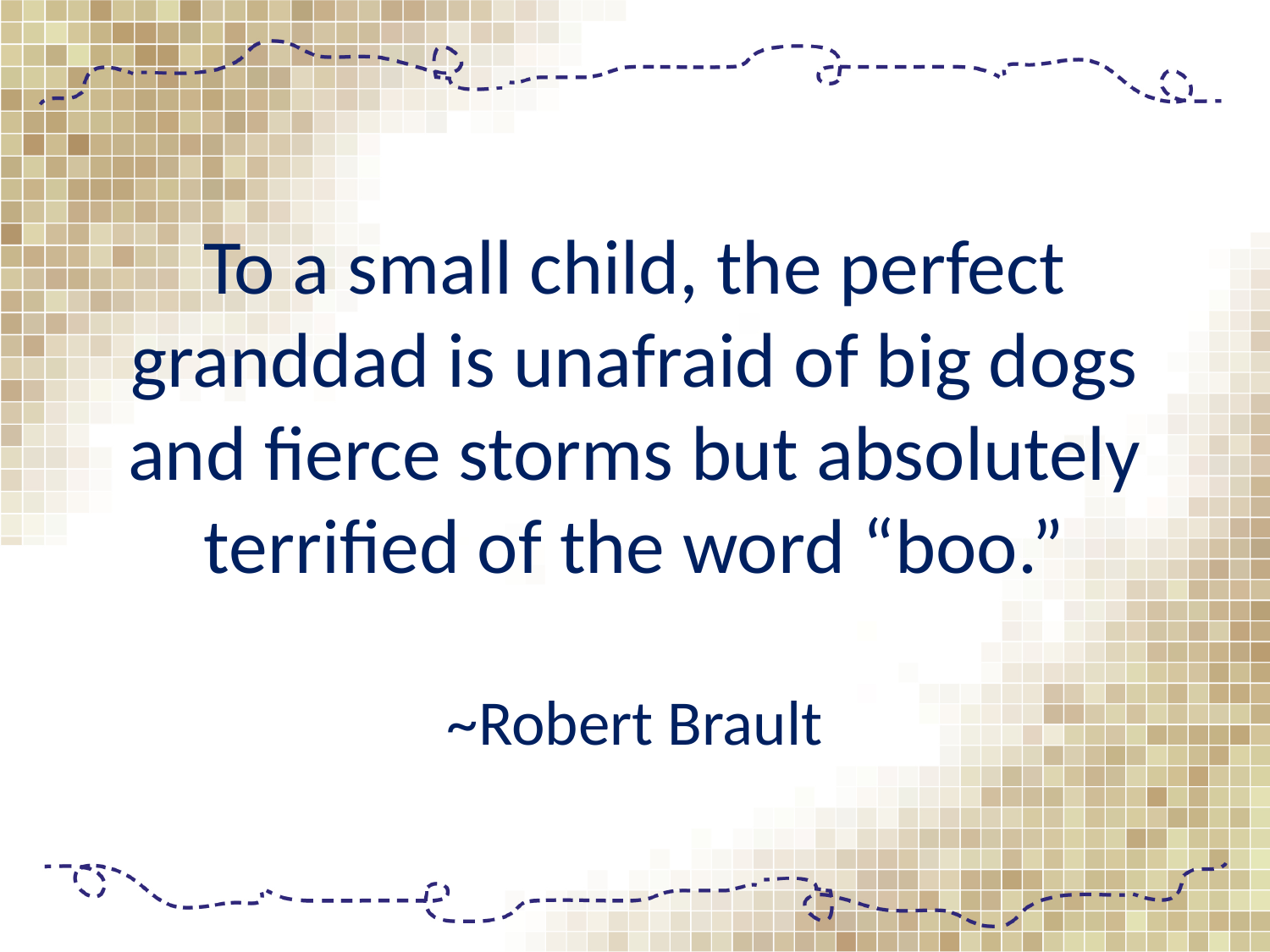

# To a small child, the perfect granddad is unafraid of big dogs and fierce storms but absolutely terrified of the word “boo.” ~Robert Brault